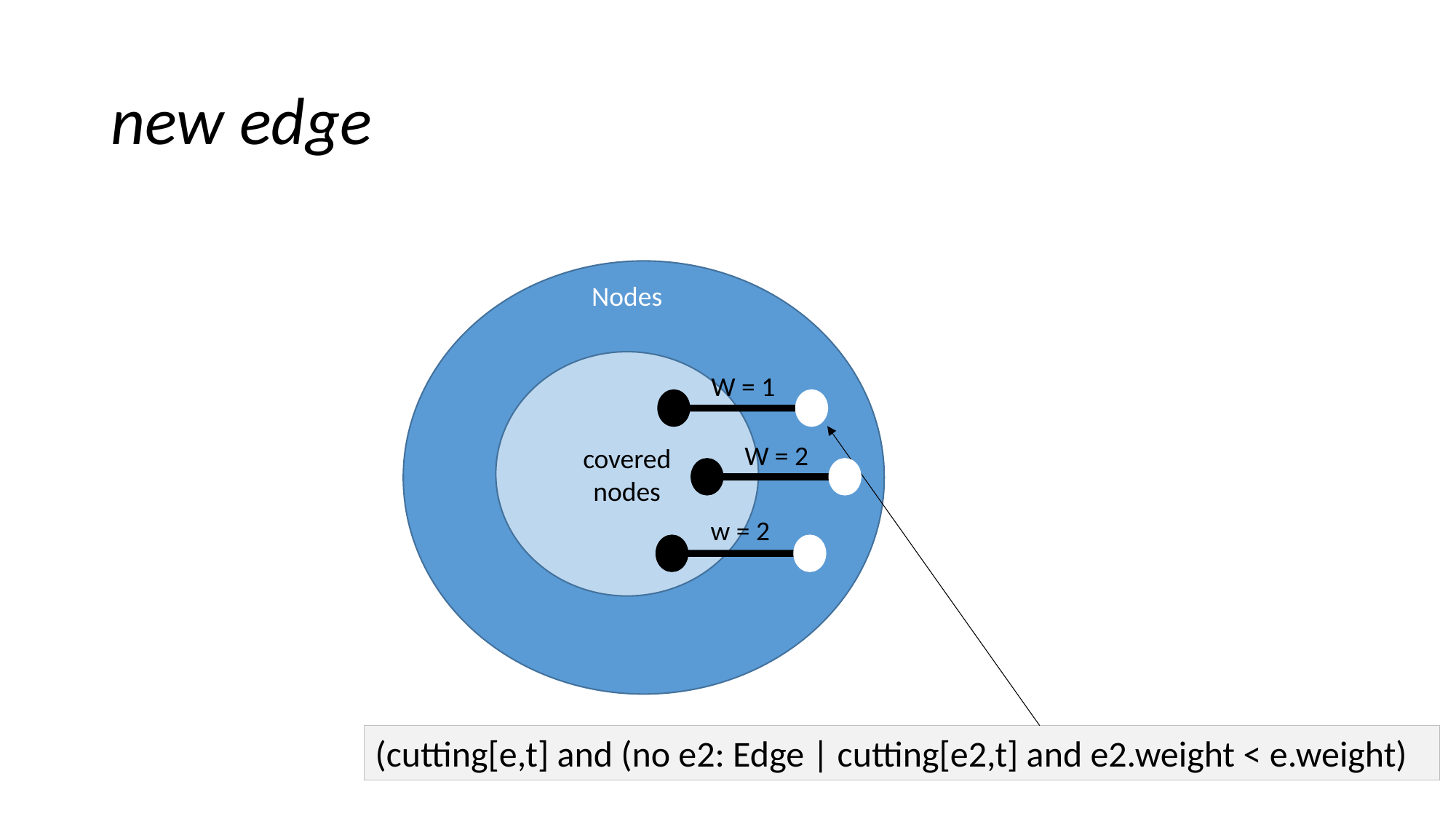

# new edge

Nodes
covered
nodes
W = 1

W = 2

w = 2

(cutting[e,t] and (no e2: Edge | cutting[e2,t] and e2.weight < e.weight)